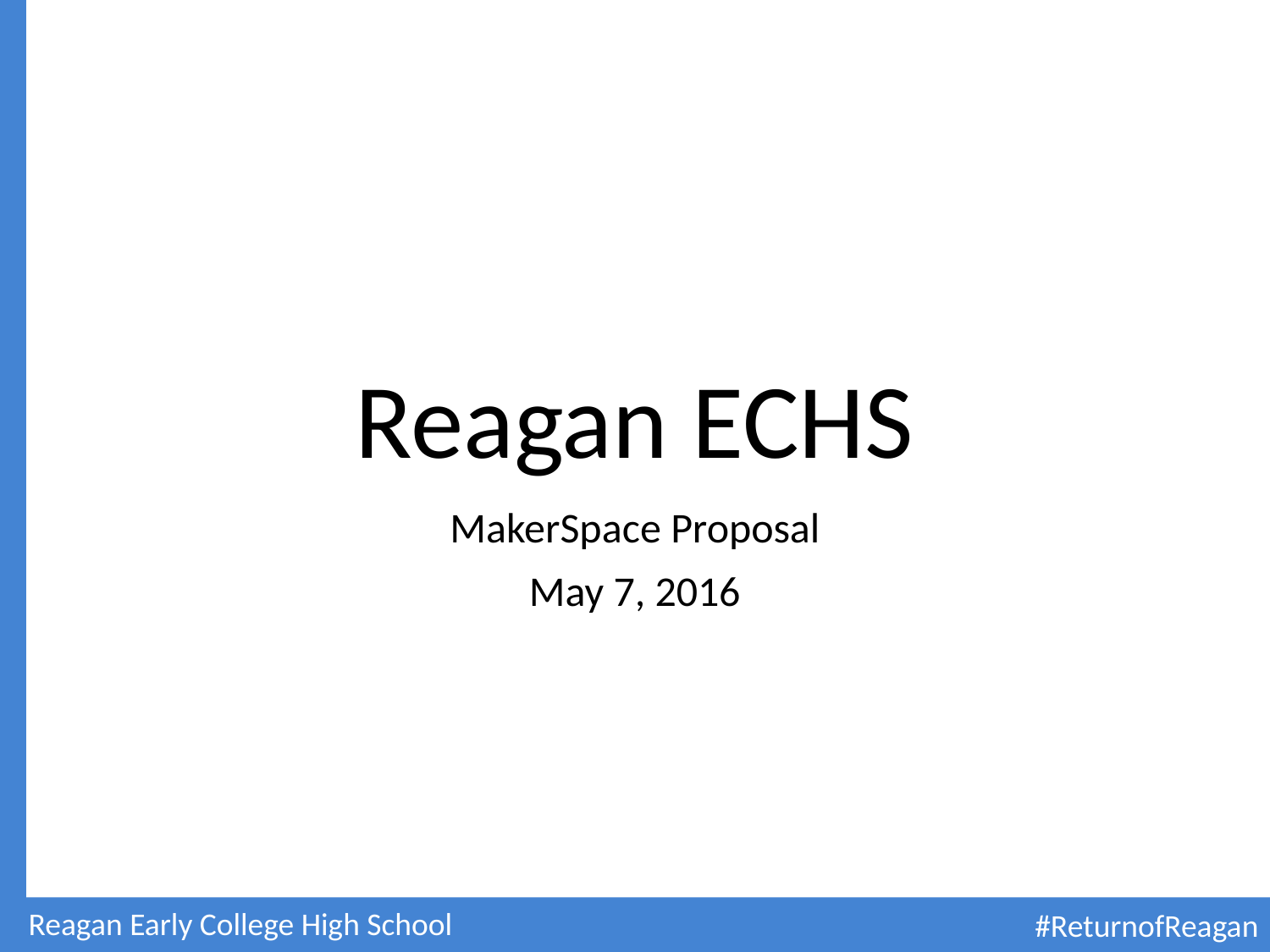

# Reagan ECHS
MakerSpace Proposal
May 7, 2016